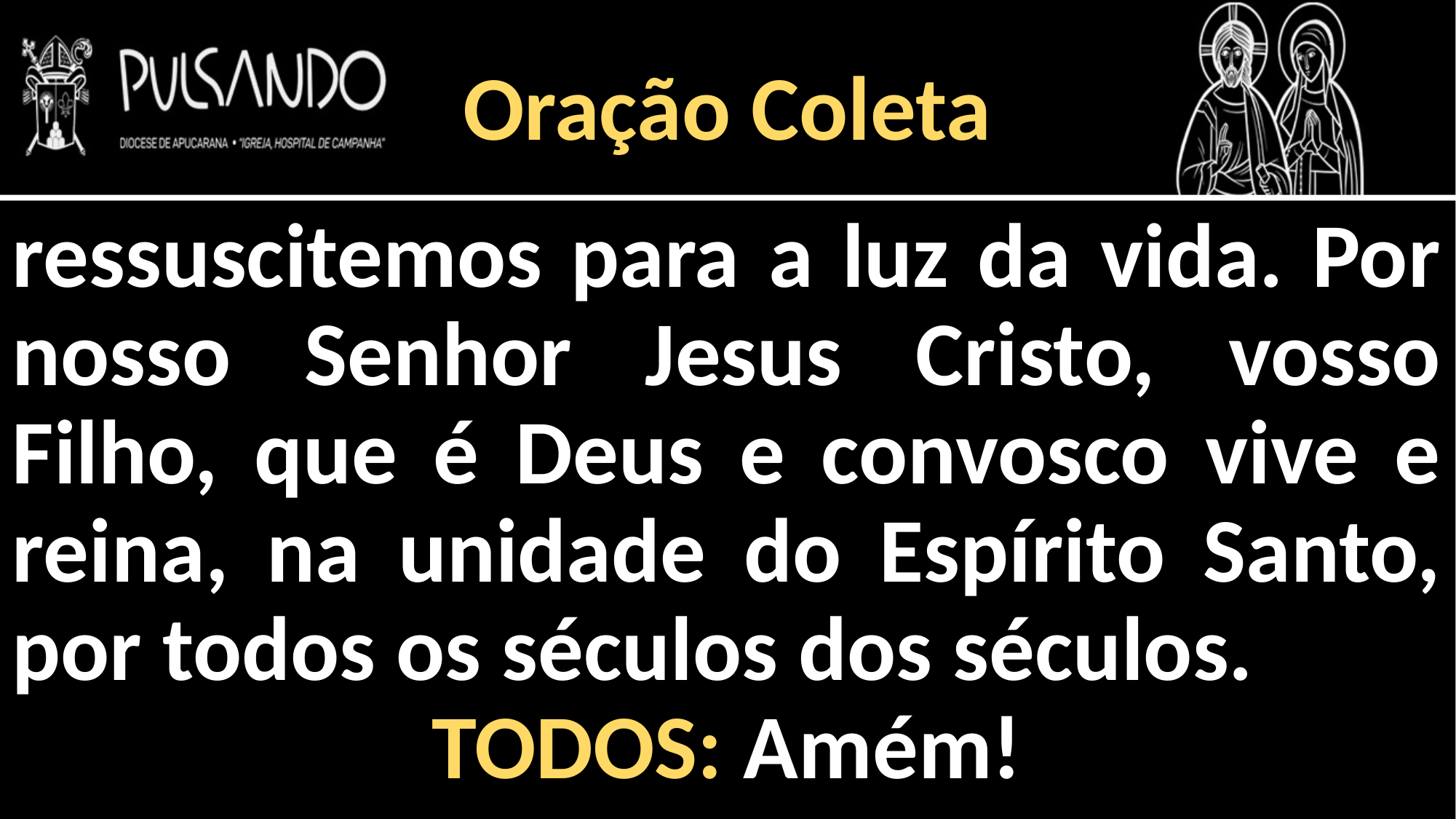

Oração Coleta
ressuscitemos para a luz da vida. Por nosso Senhor Jesus Cristo, vosso Filho, que é Deus e convosco vive e reina, na unidade do Espírito Santo, por todos os séculos dos séculos.
TODOS: Amém!